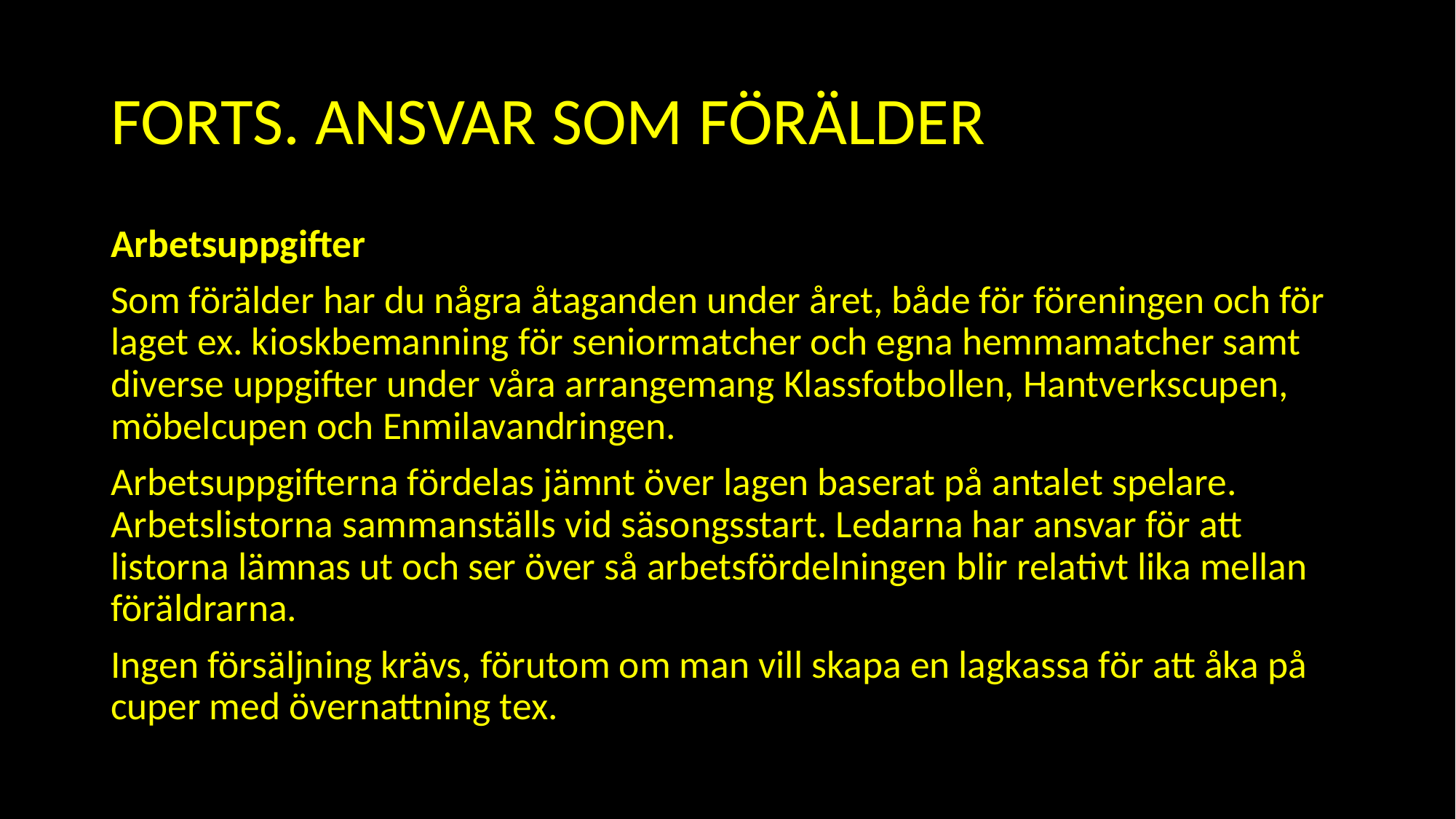

# FORTS. ANSVAR SOM FÖRÄLDER
Arbetsuppgifter
Som förälder har du några åtaganden under året, både för föreningen och för laget ex. kioskbemanning för seniormatcher och egna hemmamatcher samt diverse uppgifter under våra arrangemang Klassfotbollen, Hantverkscupen, möbelcupen och Enmilavandringen.
Arbetsuppgifterna fördelas jämnt över lagen baserat på antalet spelare. Arbetslistorna sammanställs vid säsongsstart. Ledarna har ansvar för att listorna lämnas ut och ser över så arbetsfördelningen blir relativt lika mellan föräldrarna.
Ingen försäljning krävs, förutom om man vill skapa en lagkassa för att åka på cuper med övernattning tex.